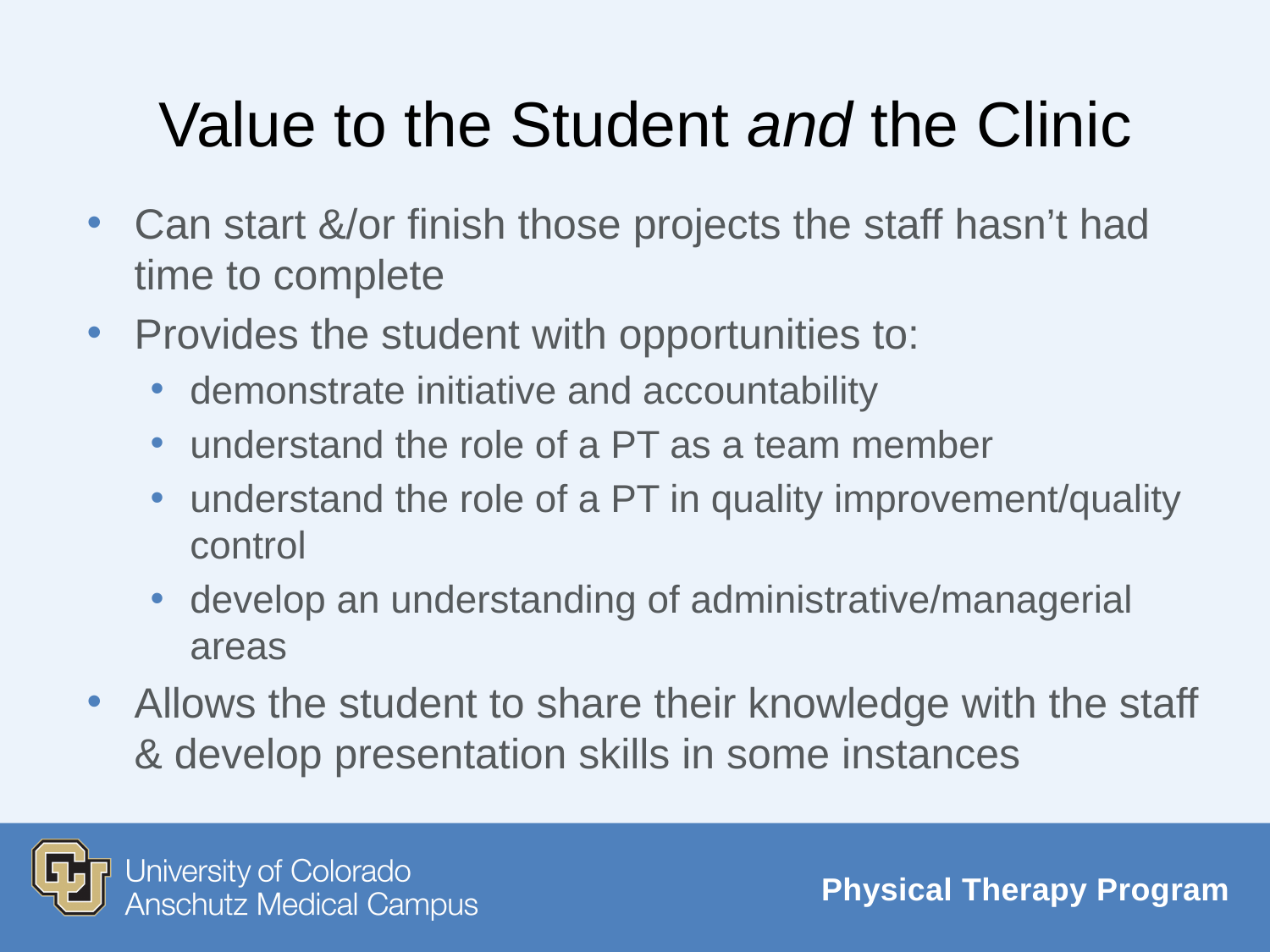

# Value to the Student and the Clinic
Can start &/or finish those projects the staff hasn’t had time to complete
Provides the student with opportunities to:
demonstrate initiative and accountability
understand the role of a PT as a team member
understand the role of a PT in quality improvement/quality control
develop an understanding of administrative/managerial areas
Allows the student to share their knowledge with the staff & develop presentation skills in some instances